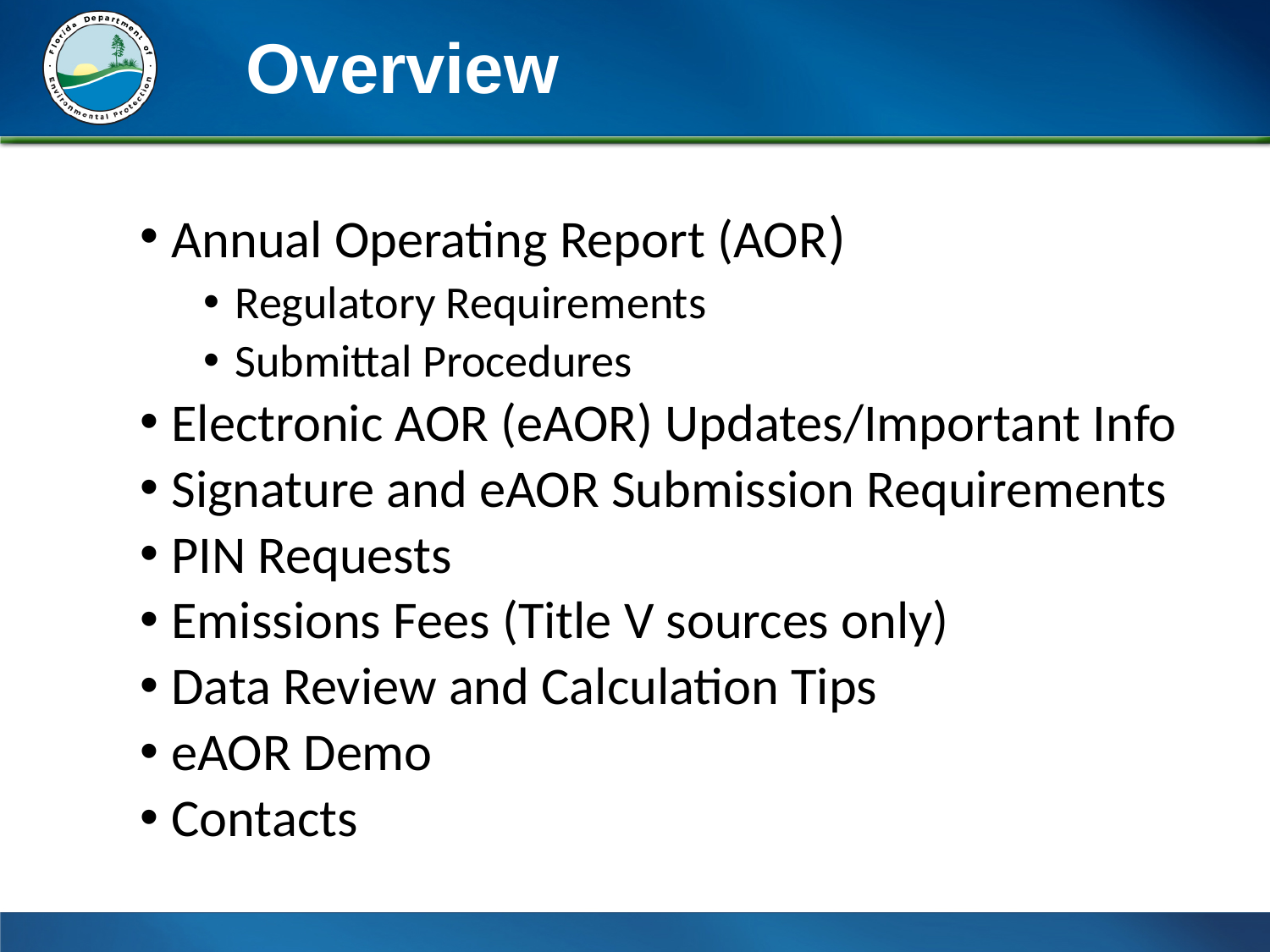

Overview
Annual Operating Report (AOR)
Regulatory Requirements
Submittal Procedures
Electronic AOR (eAOR) Updates/Important Info
Signature and eAOR Submission Requirements
PIN Requests
Emissions Fees (Title V sources only)
Data Review and Calculation Tips
eAOR Demo
Contacts